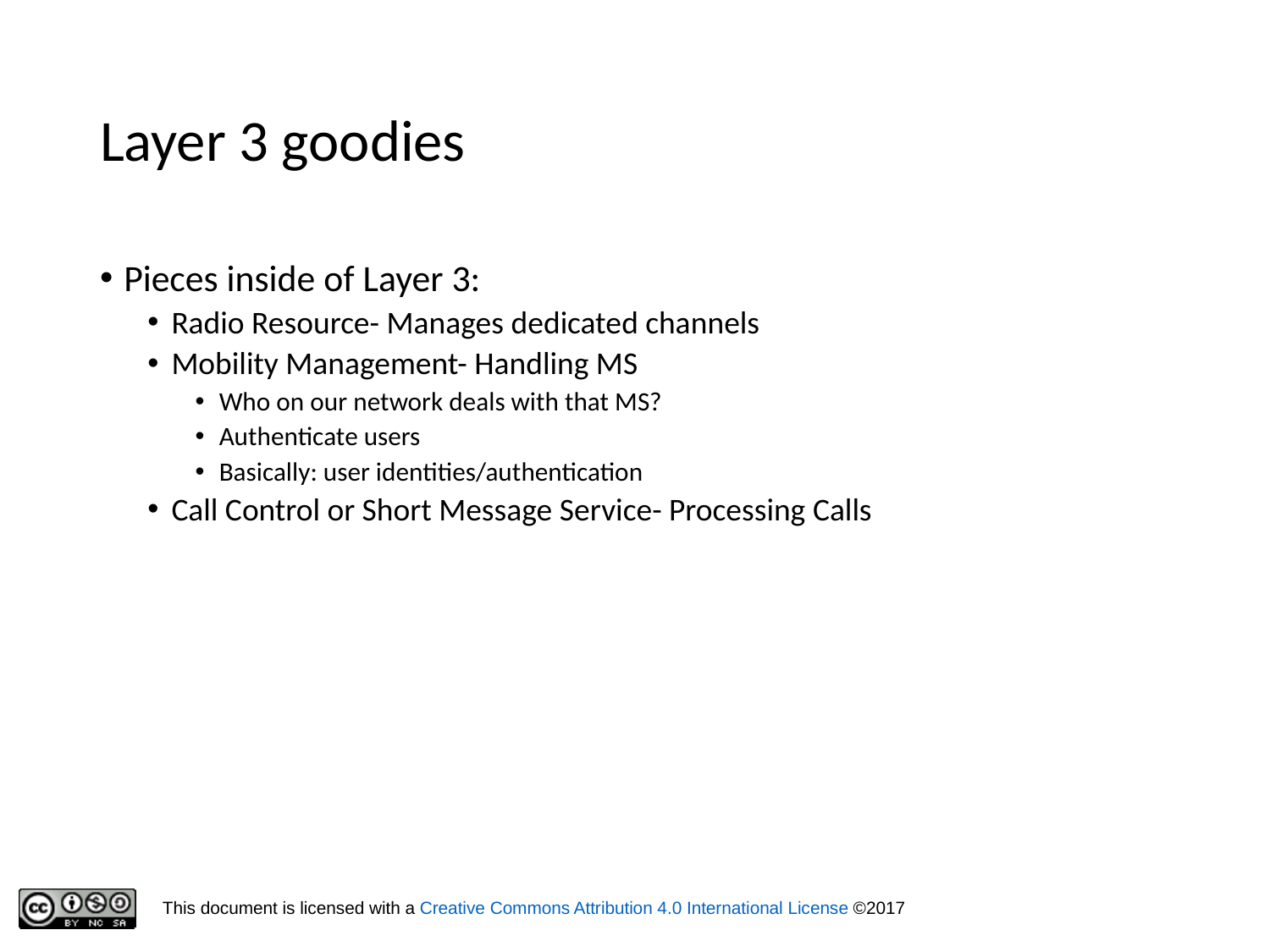

# Layer 3 goodies
Pieces inside of Layer 3:
Radio Resource- Manages dedicated channels
Mobility Management- Handling MS
Who on our network deals with that MS?
Authenticate users
Basically: user identities/authentication
Call Control or Short Message Service- Processing Calls